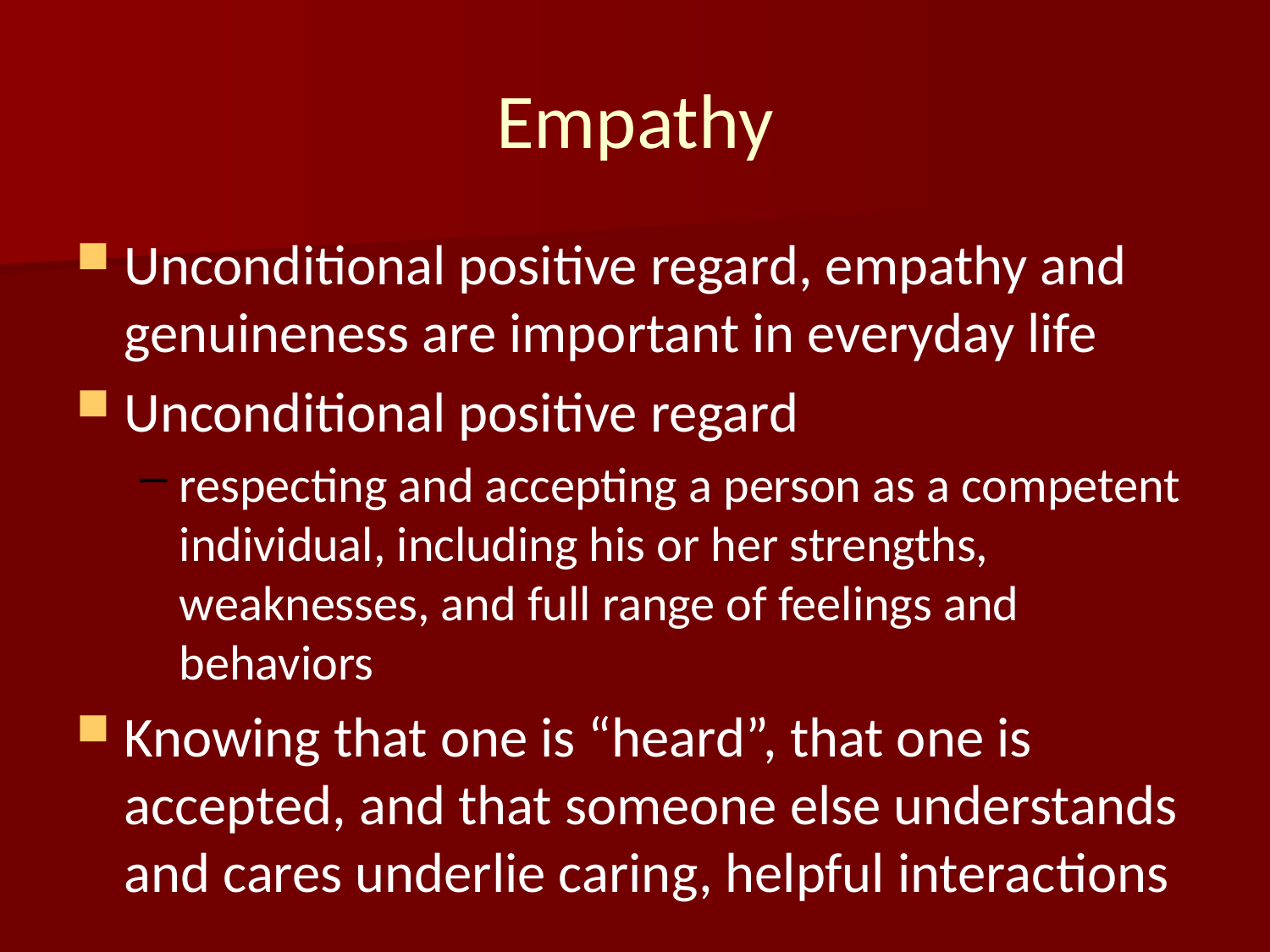

# Empathy
Unconditional positive regard, empathy and genuineness are important in everyday life
Unconditional positive regard
respecting and accepting a person as a competent individual, including his or her strengths, weaknesses, and full range of feelings and behaviors
Knowing that one is “heard”, that one is accepted, and that someone else understands and cares underlie caring, helpful interactions